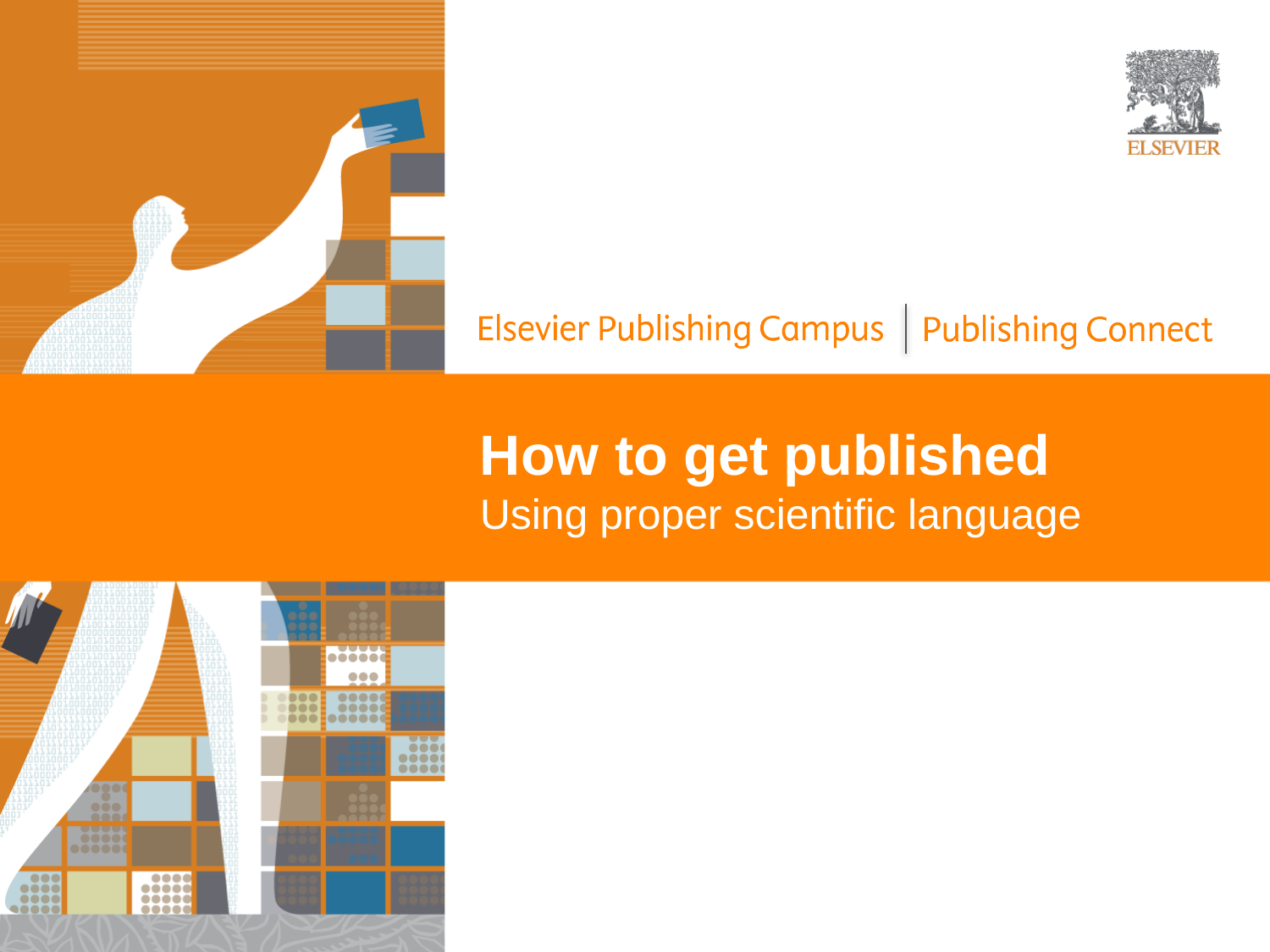

How to get published
Using proper scientific language